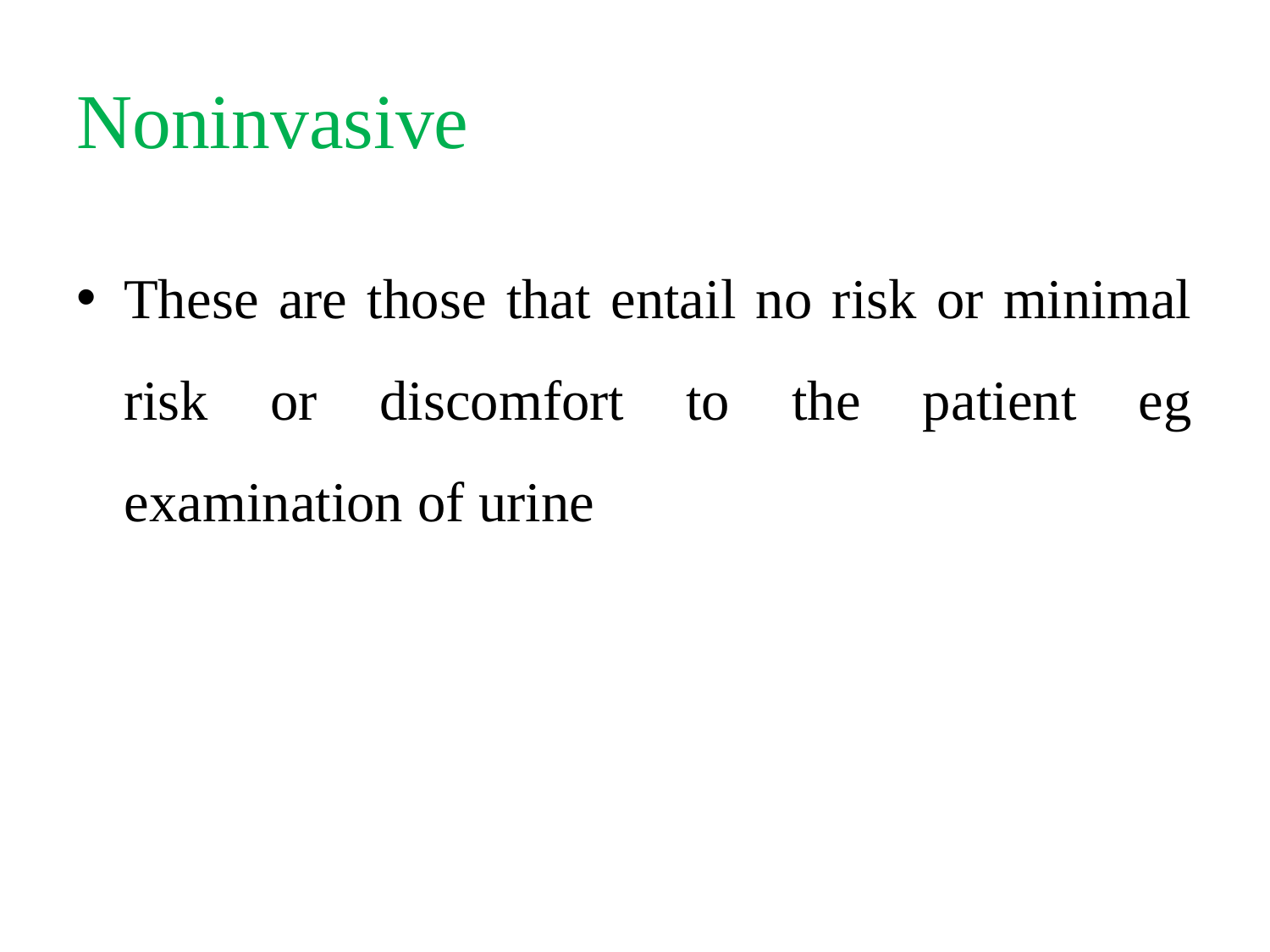

# Noninvasive
These are those that entail no risk or minimal risk or discomfort to the patient eg examination of urine